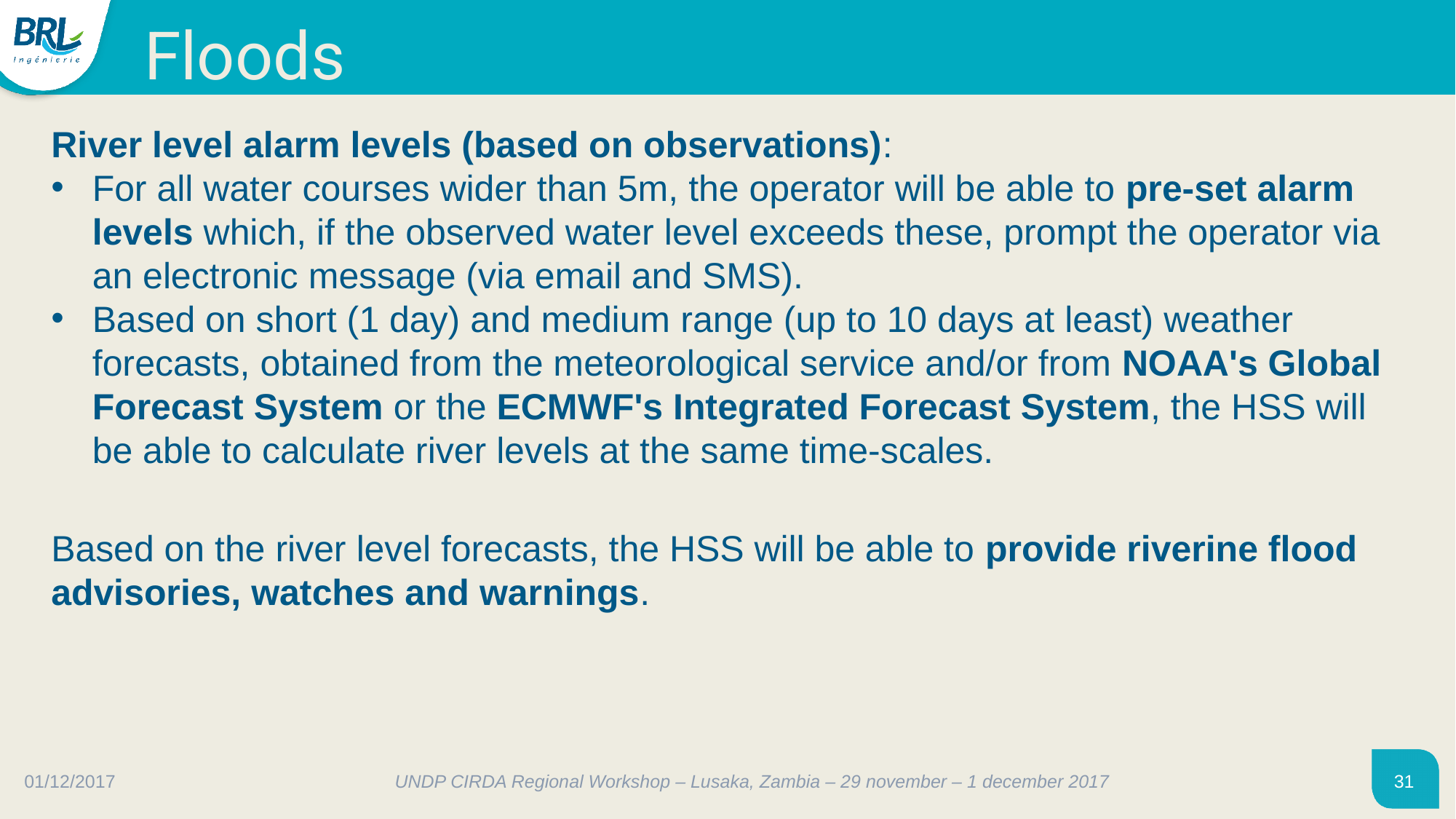

Floods
River level alarm levels (based on observations):
For all water courses wider than 5m, the operator will be able to pre-set alarm levels which, if the observed water level exceeds these, prompt the operator via an electronic message (via email and SMS).
Based on short (1 day) and medium range (up to 10 days at least) weather forecasts, obtained from the meteorological service and/or from NOAA's Global Forecast System or the ECMWF's Integrated Forecast System, the HSS will be able to calculate river levels at the same time-scales.
Based on the river level forecasts, the HSS will be able to provide riverine flood advisories, watches and warnings.
01/12/2017
UNDP CIRDA Regional Workshop – Lusaka, Zambia – 29 november – 1 december 2017
31